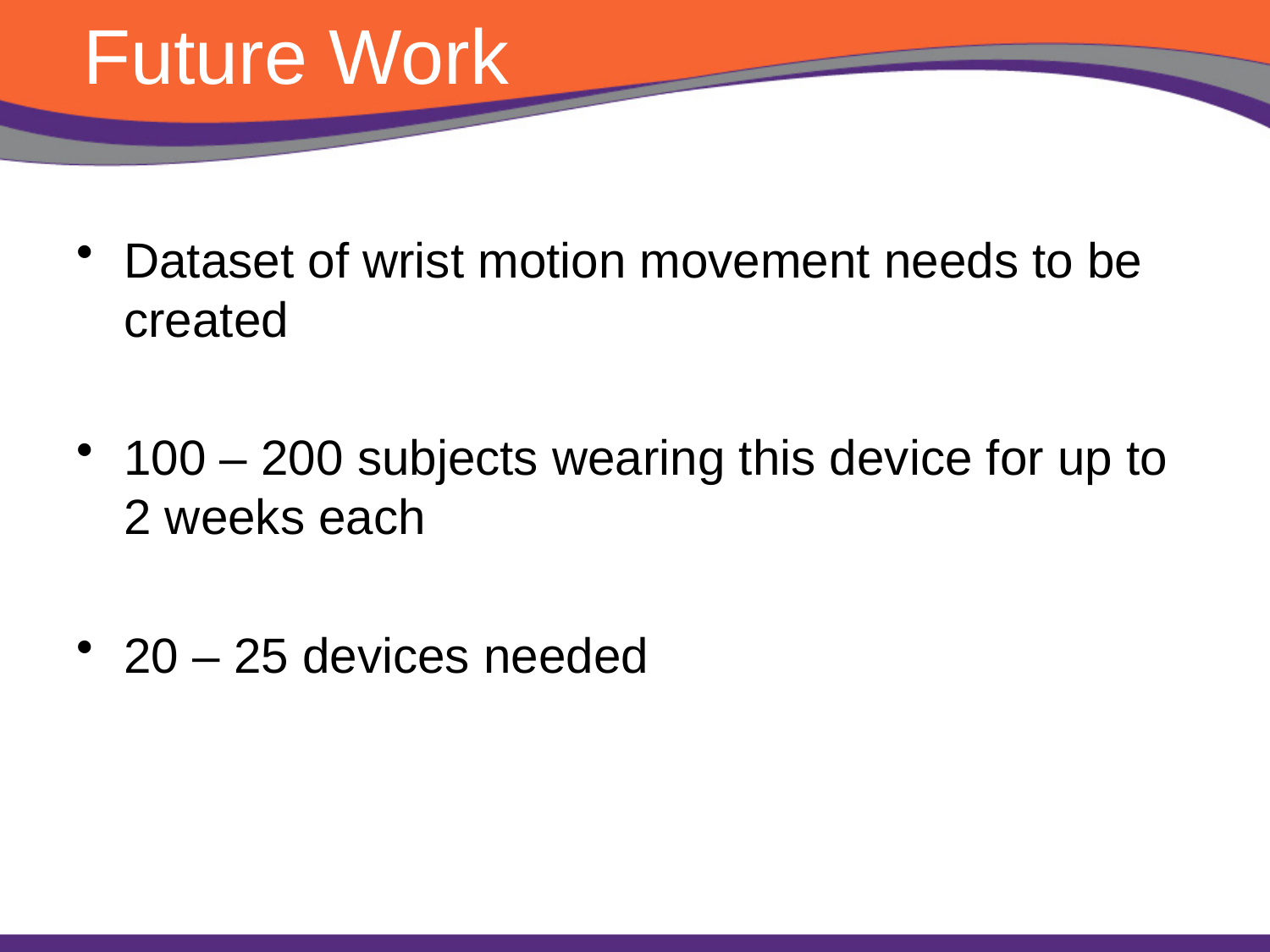

# Future Work
Dataset of wrist motion movement needs to be created

100 – 200 subjects wearing this device for up to 2 weeks each

20 – 25 devices needed